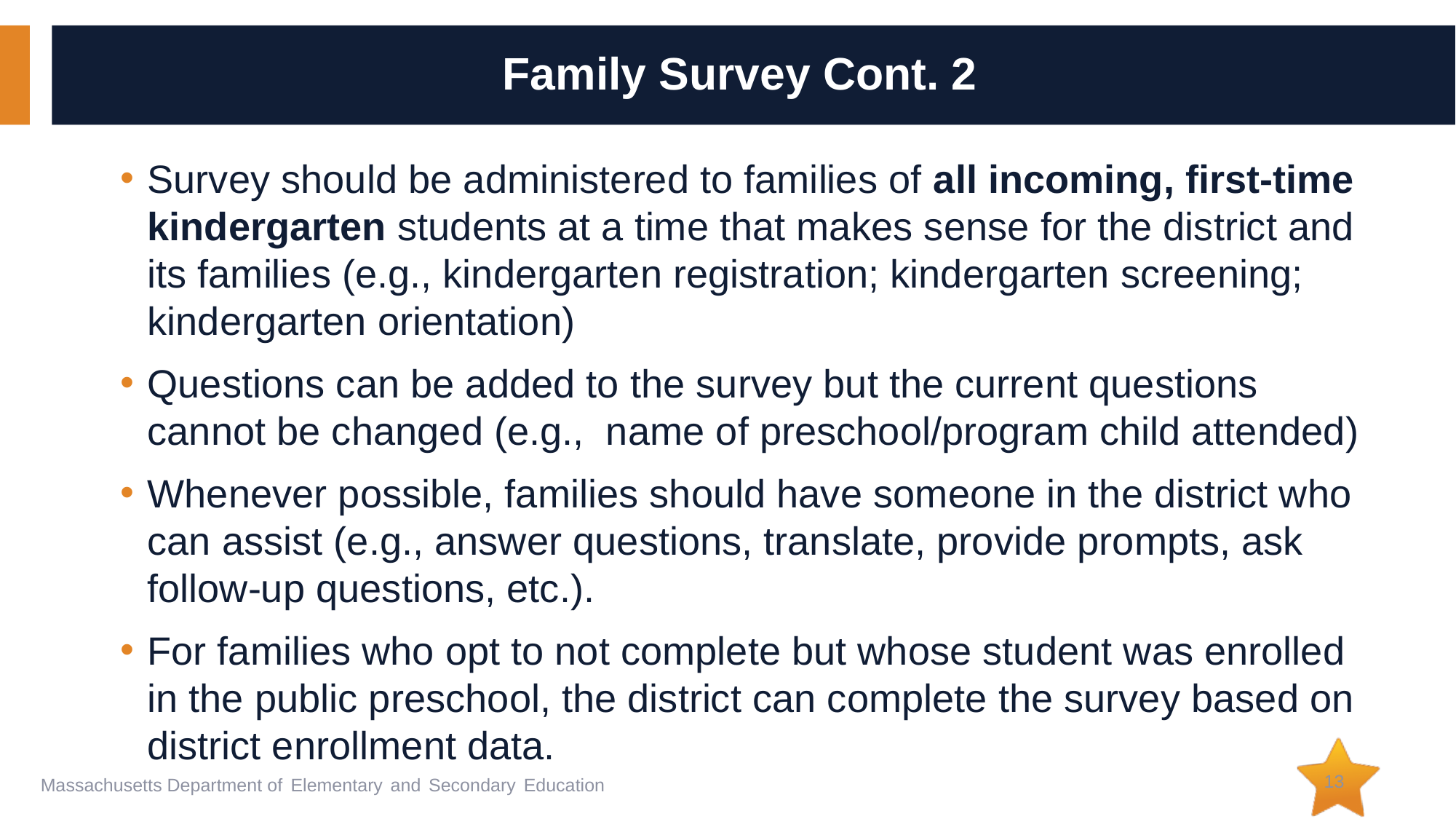

# Family Survey Cont. 2
Survey should be administered to families of all incoming, first-time kindergarten students at a time that makes sense for the district and its families (e.g., kindergarten registration; kindergarten screening; kindergarten orientation)
Questions can be added to the survey but the current questions cannot be changed (e.g.,  name of preschool/program child attended)
Whenever possible, families should have someone in the district who can assist (e.g., answer questions, translate, provide prompts, ask follow-up questions, etc.).
For families who opt to not complete but whose student was enrolled in the public preschool, the district can complete the survey based on district enrollment data.
13